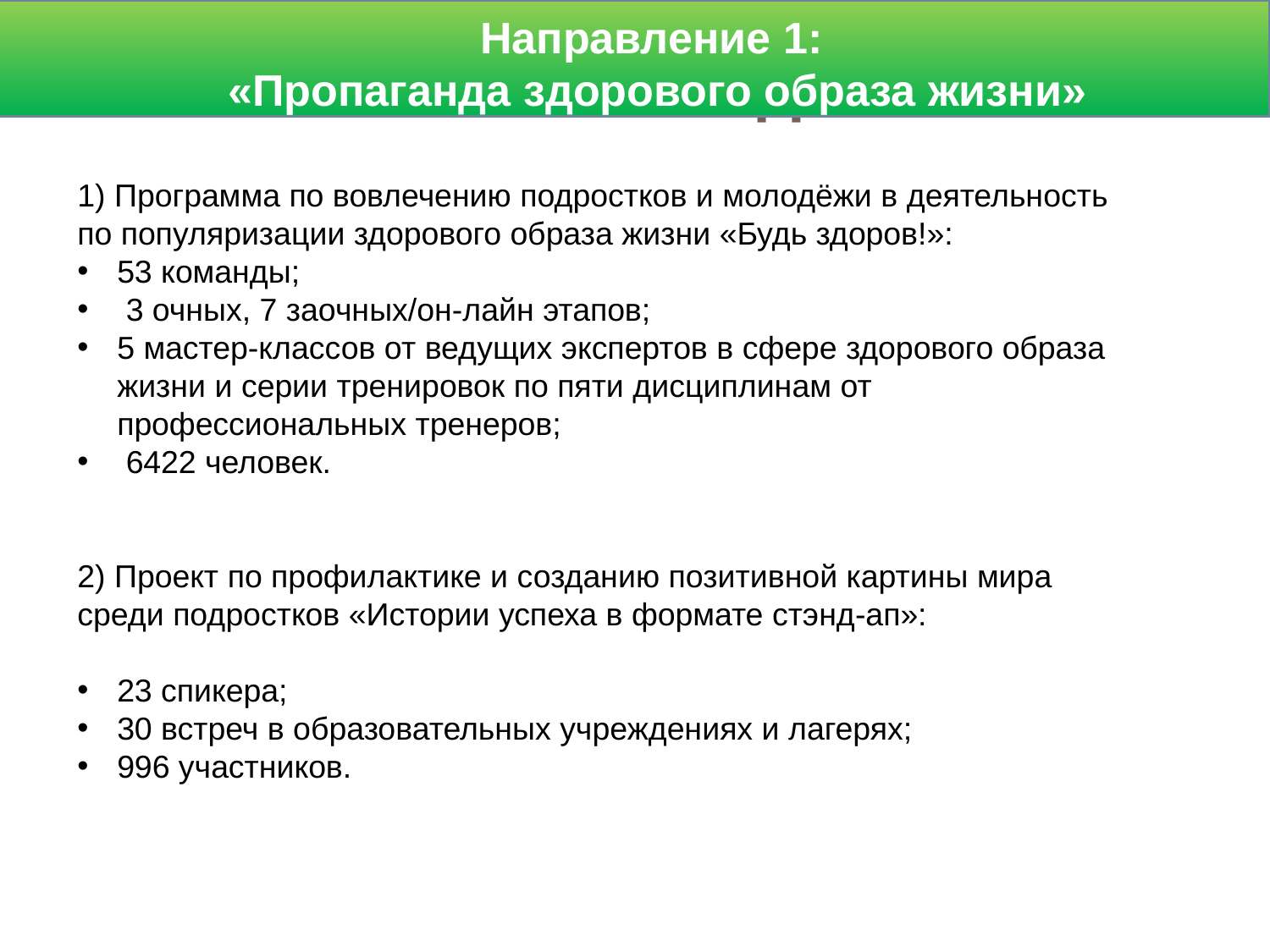

Направление 1:
«Пропаганда здорового образа жизни»
Статистика 2017 года
1) Программа по вовлечению подростков и молодёжи в деятельность по популяризации здорового образа жизни «Будь здоров!»:
53 команды;
 3 очных, 7 заочных/он-лайн этапов;
5 мастер-классов от ведущих экспертов в сфере здорового образа жизни и серии тренировок по пяти дисциплинам от профессиональных тренеров;
 6422 человек.

2) Проект по профилактике и созданию позитивной картины мира среди подростков «Истории успеха в формате стэнд-ап»:

23 спикера;
30 встреч в образовательных учреждениях и лагерях;
996 участников.